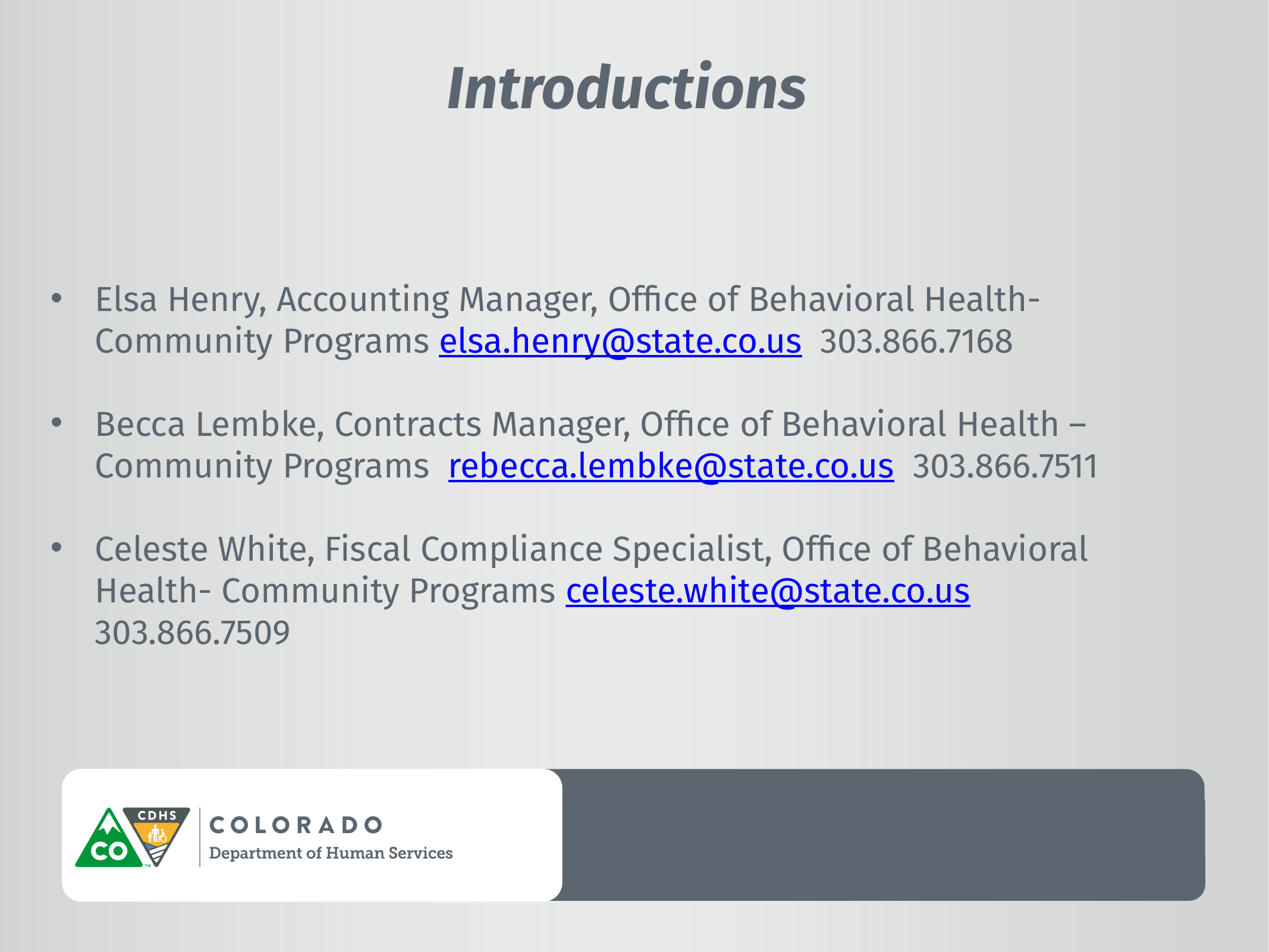

Introductions

Elsa Henry, Accounting Manager, Office of Behavioral Health-Community Programs elsa.henry@state.co.us  303.866.7168

Becca Lembke, Contracts Manager, Office of Behavioral Health – Community Programs  rebecca.lembke@state.co.us  303.866.7511

Celeste White, Fiscal Compliance Specialist, Office of Behavioral Health- Community Programs celeste.white@state.co.us 303.866.7509